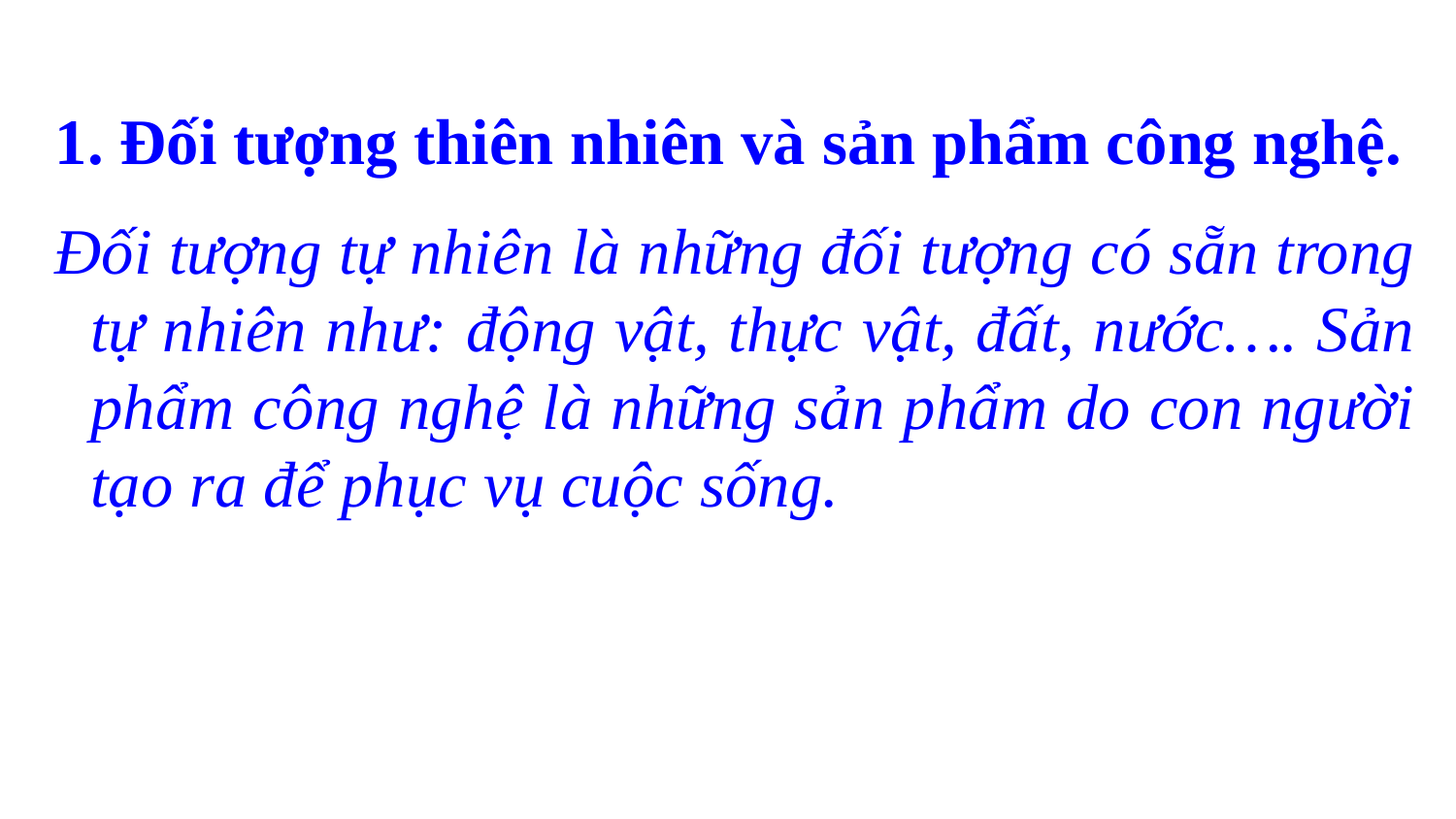

1. Đối tượng thiên nhiên và sản phẩm công nghệ.
Đối tượng tự nhiên là những đối tượng có sẵn trong tự nhiên như: động vật, thực vật, đất, nước…. Sản phẩm công nghệ là những sản phẩm do con người tạo ra để phục vụ cuộc sống.